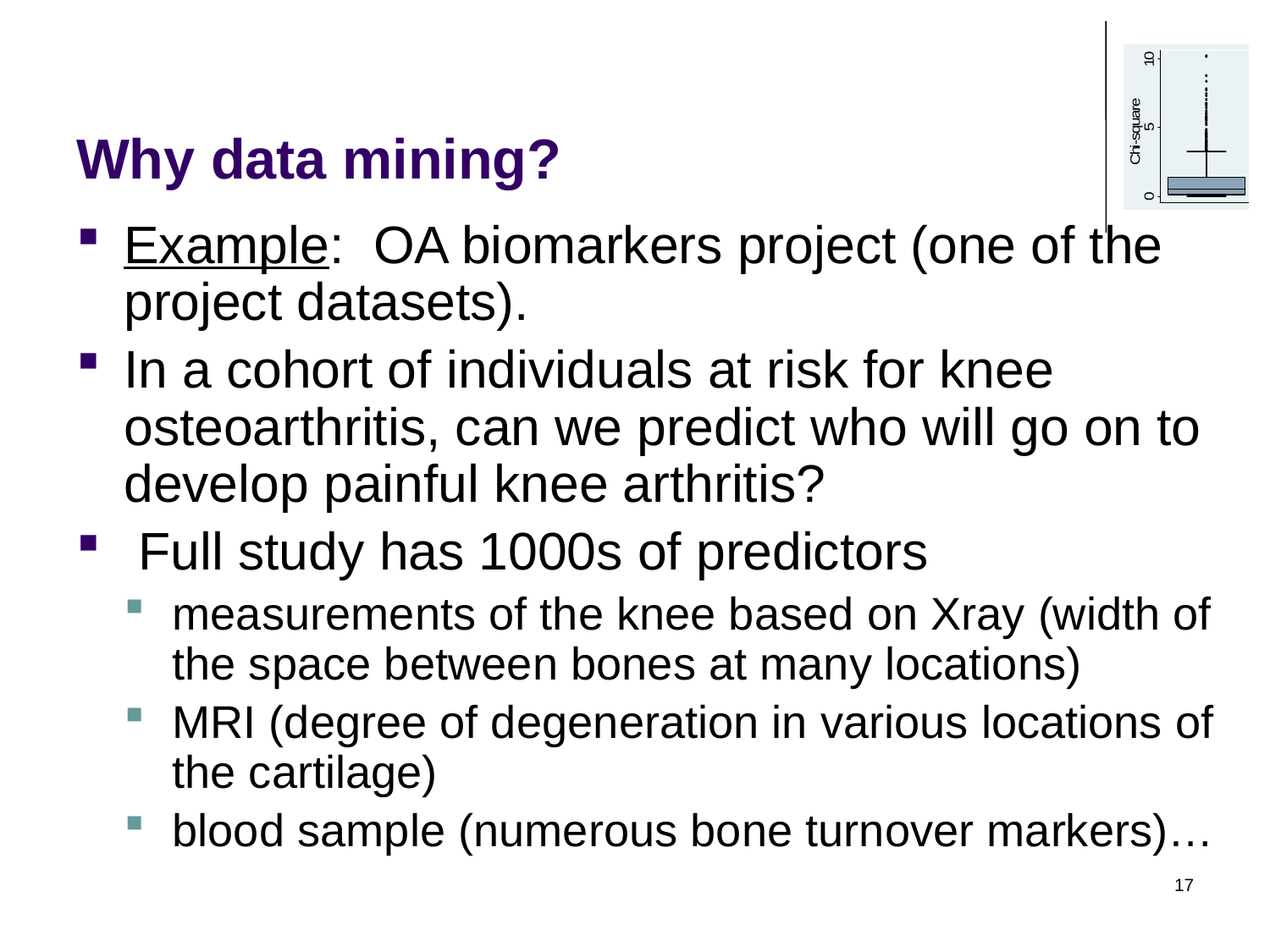

# Why data mining?
Example:  OA biomarkers project (one of the project datasets).
In a cohort of individuals at risk for knee osteoarthritis, can we predict who will go on to develop painful knee arthritis?
 Full study has 1000s of predictors
measurements of the knee based on Xray (width of the space between bones at many locations)
MRI (degree of degeneration in various locations of the cartilage)
blood sample (numerous bone turnover markers)…

17